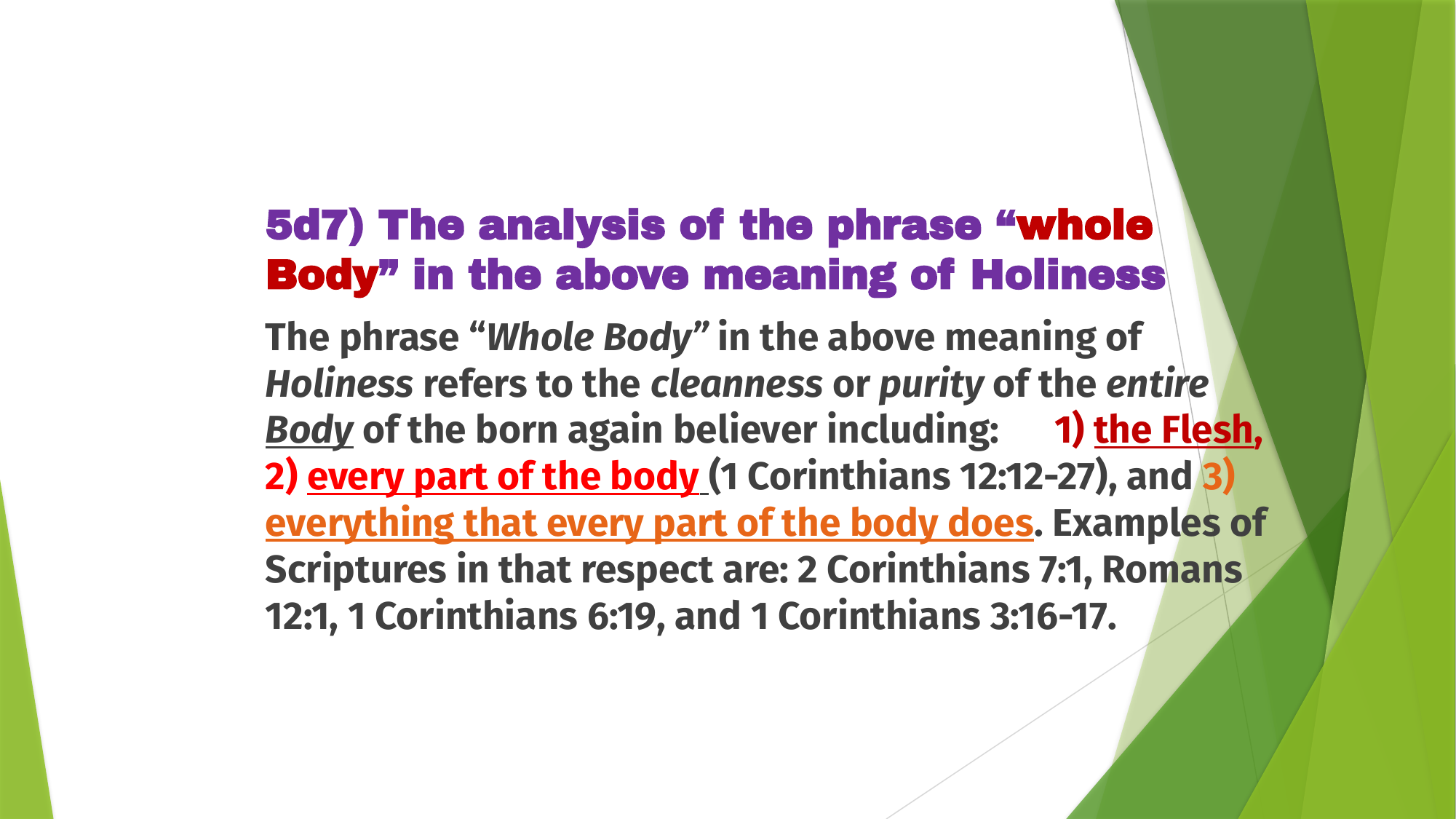

5d7) The analysis of the phrase “whole Body” in the above meaning of Holiness
The phrase “Whole Body” in the above meaning of Holiness refers to the cleanness or purity of the entire Body of the born again believer including:      1) the Flesh, 2) every part of the body (1 Corinthians 12:12-27), and 3) everything that every part of the body does. Examples of Scriptures in that respect are: 2 Corinthians 7:1, Romans 12:1, 1 Corinthians 6:19, and 1 Corinthians 3:16-17.